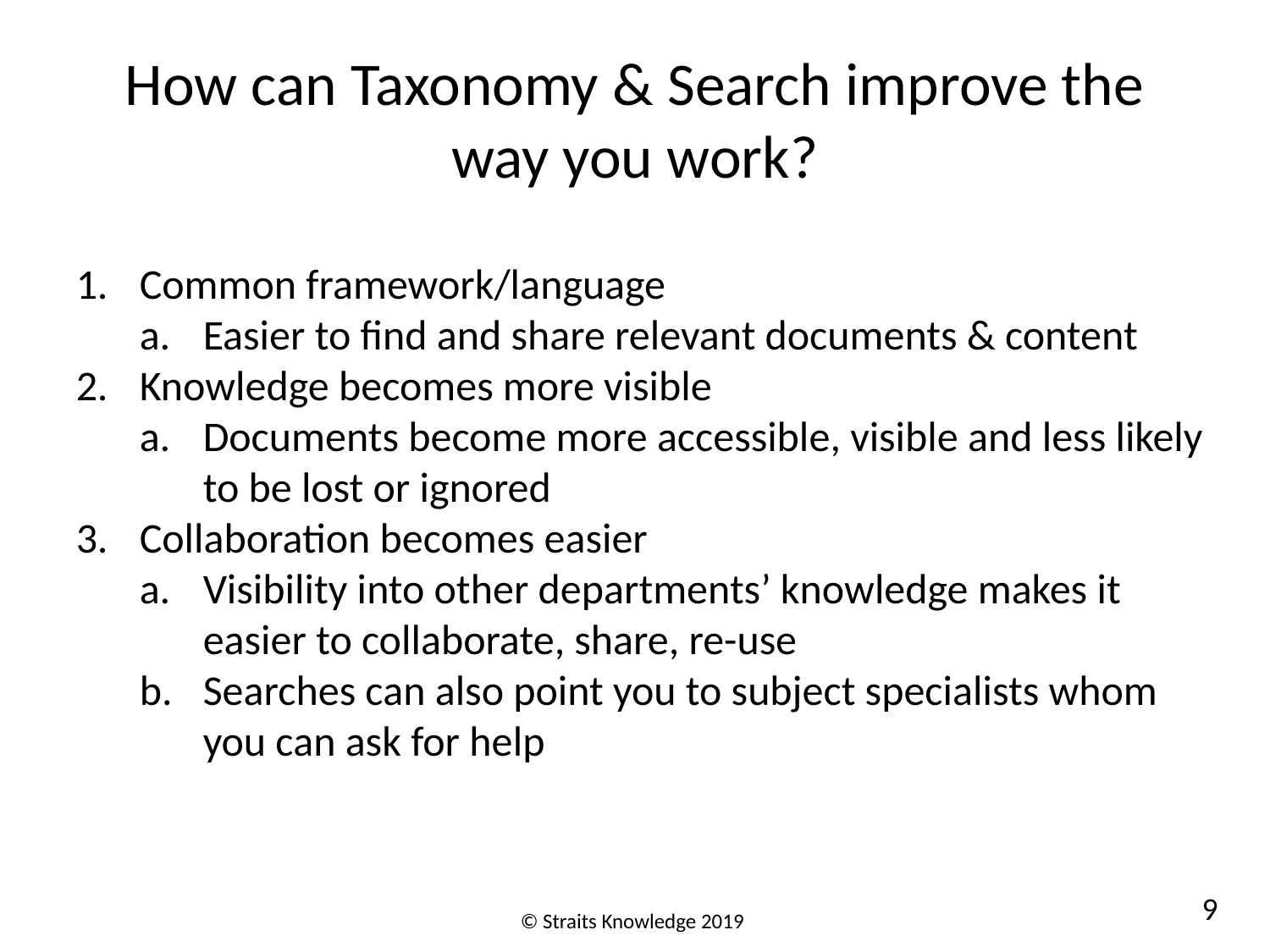

How can Taxonomy & Search improve the way you work?
Common framework/language
Easier to find and share relevant documents & content
Knowledge becomes more visible
Documents become more accessible, visible and less likely to be lost or ignored
Collaboration becomes easier
Visibility into other departments’ knowledge makes it easier to collaborate, share, re-use
Searches can also point you to subject specialists whom you can ask for help